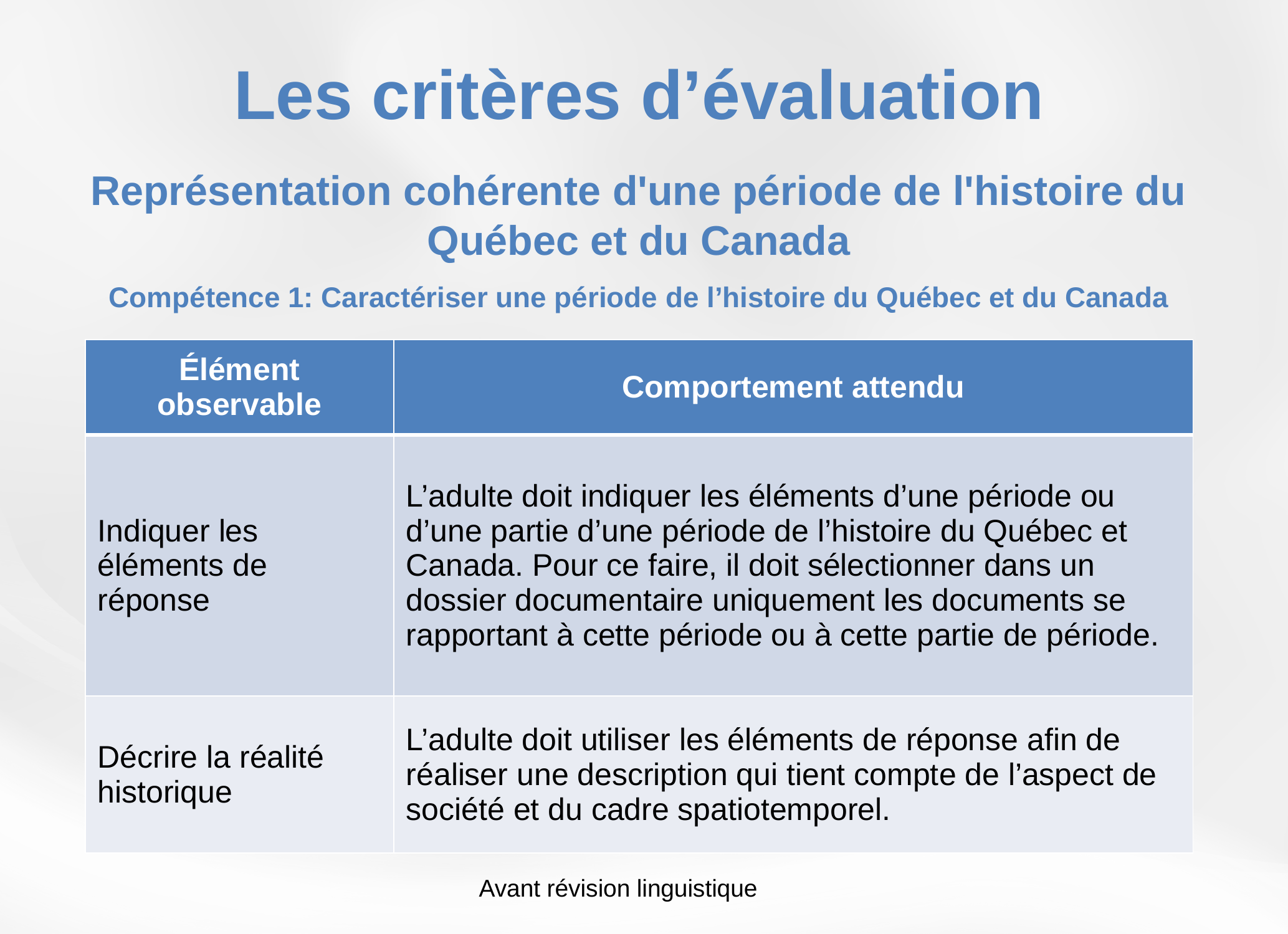

Les critères d’évaluation

Représentation cohérente d'une période de l'histoire du Québec et du Canada

Compétence 1: Caractériser une période de l’histoire du Québec et du Canada

| Élément observable | Comportement attendu |
| --- | --- |
| Indiquer les éléments de réponse | L’adulte doit indiquer les éléments d’une période ou d’une partie d’une période de l’histoire du Québec et Canada. Pour ce faire, il doit sélectionner dans un dossier documentaire uniquement les documents se rapportant à cette période ou à cette partie de période. |
| Décrire la réalité historique | L’adulte doit utiliser les éléments de réponse afin de réaliser une description qui tient compte de l’aspect de société et du cadre spatiotemporel. |